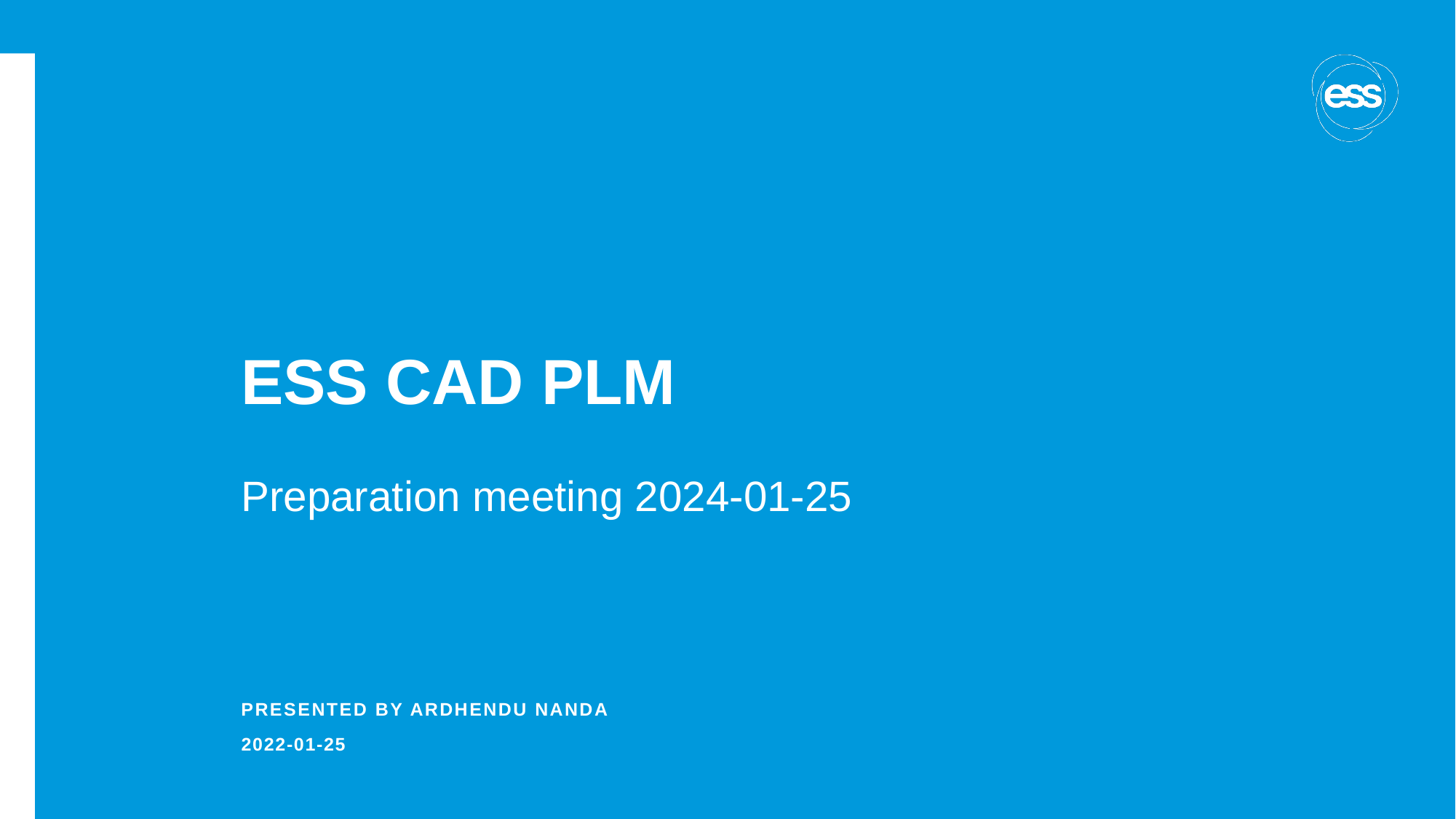

# ESS CAD PLM
Preparation meeting 2024-01-25
PRESENTED BY ARDHENDU NANDA
2022-01-25